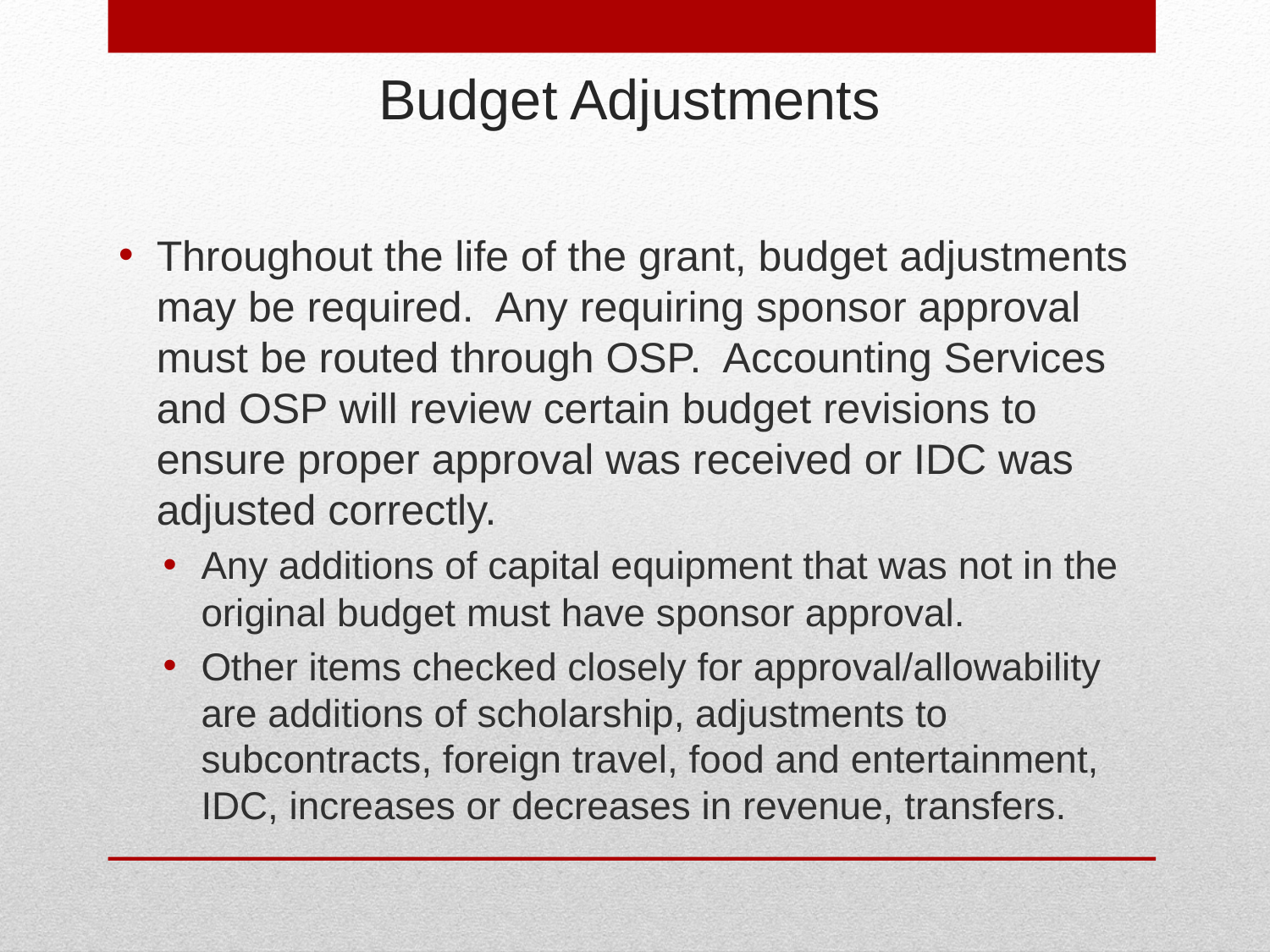

# Budget Adjustments
Throughout the life of the grant, budget adjustments may be required.  Any requiring sponsor approval must be routed through OSP.  Accounting Services and OSP will review certain budget revisions to ensure proper approval was received or IDC was adjusted correctly.
Any additions of capital equipment that was not in the original budget must have sponsor approval.
Other items checked closely for approval/allowability are additions of scholarship, adjustments to subcontracts, foreign travel, food and entertainment, IDC, increases or decreases in revenue, transfers.